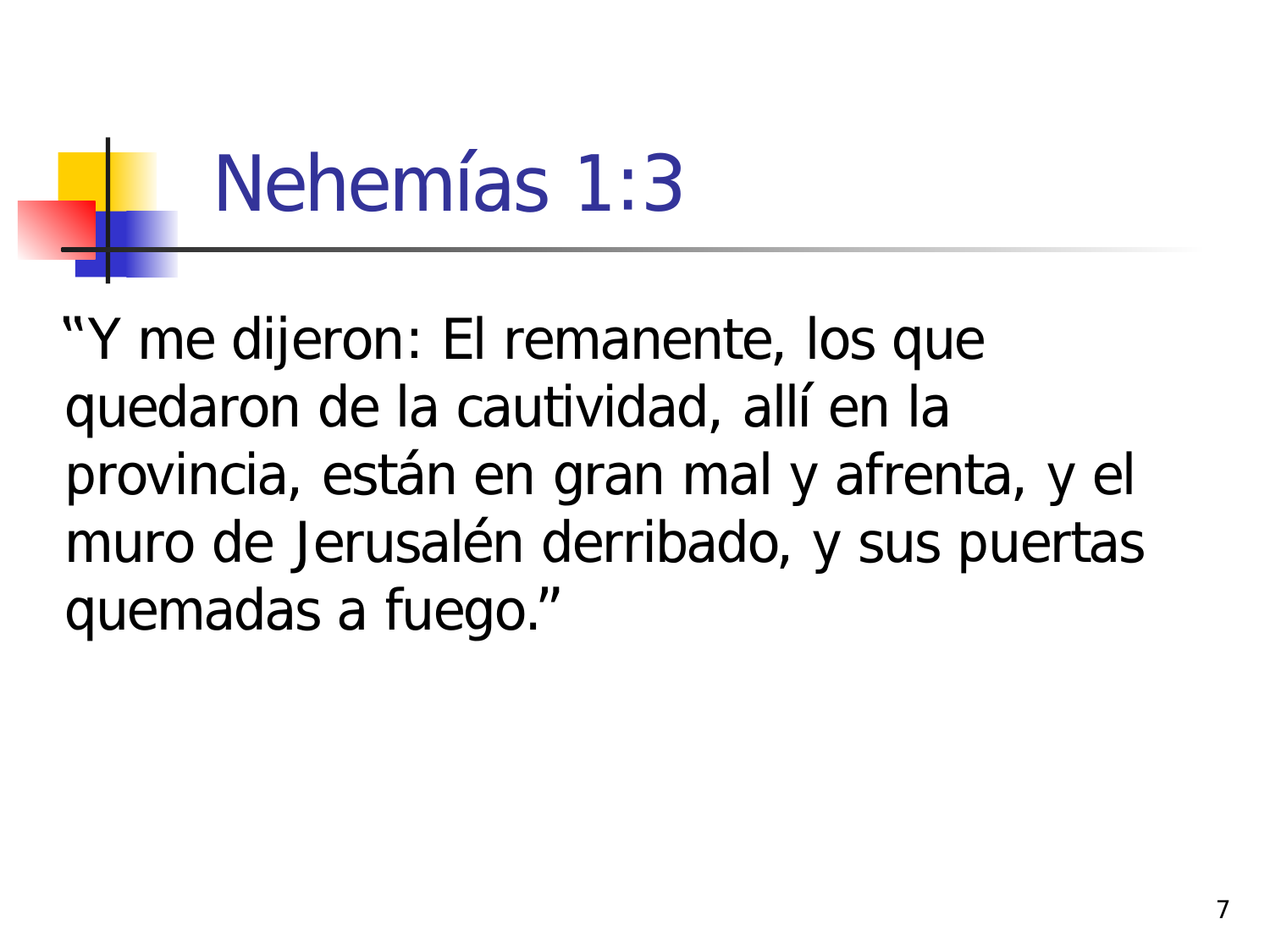

# Nehemías 1:3
“Y me dijeron: El remanente, los que quedaron de la cautividad, allí en la provincia, están en gran mal y afrenta, y el muro de Jerusalén derribado, y sus puertas quemadas a fuego.”
7